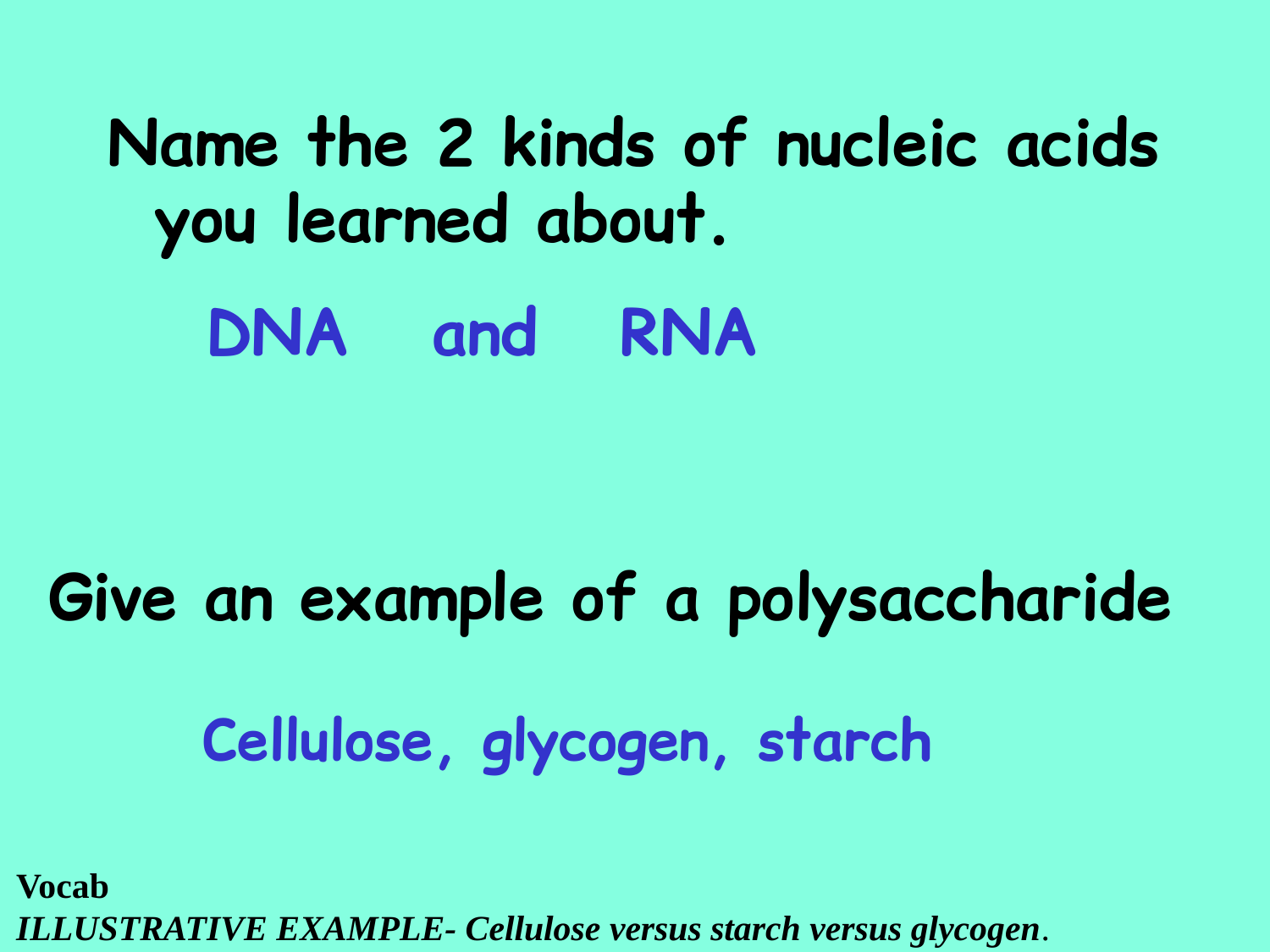

Name the 2 kinds of nucleic acids you learned about.
DNA   and   RNA
Give an example of a polysaccharide
Cellulose, glycogen, starch
Vocab
ILLUSTRATIVE EXAMPLE- Cellulose versus starch versus glycogen.